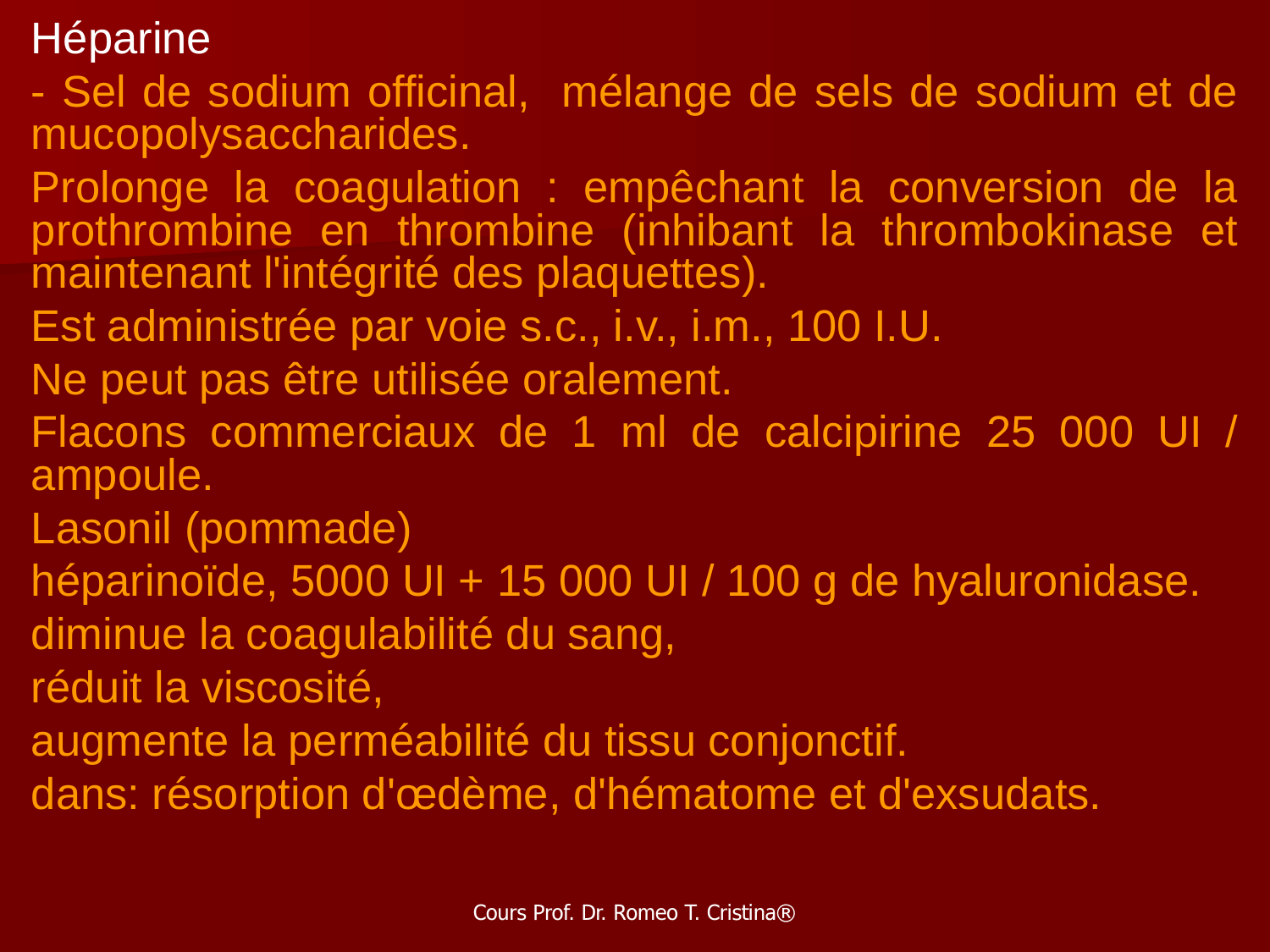

Héparine
- Sel de sodium officinal,  mélange de sels de sodium et de mucopolysaccharides.
Prolonge la coagulation : empêchant la conversion de la prothrombine en thrombine (inhibant la thrombokinase et maintenant l'intégrité des plaquettes).
Est administrée par voie s.c., i.v., i.m., 100 I.U.
Ne peut pas être utilisée oralement.
Flacons commerciaux de 1 ml de calcipirine 25 000 UI / ampoule.
Lasonil (pommade)
héparinoïde, 5000 UI + 15 000 UI / 100 g de hyaluronidase.
diminue la coagulabilité du sang,
réduit la viscosité,
augmente la perméabilité du tissu conjonctif.
dans: résorption d'œdème, d'hématome et d'exsudats.
Cours Prof. Dr. Romeo T. Cristina®